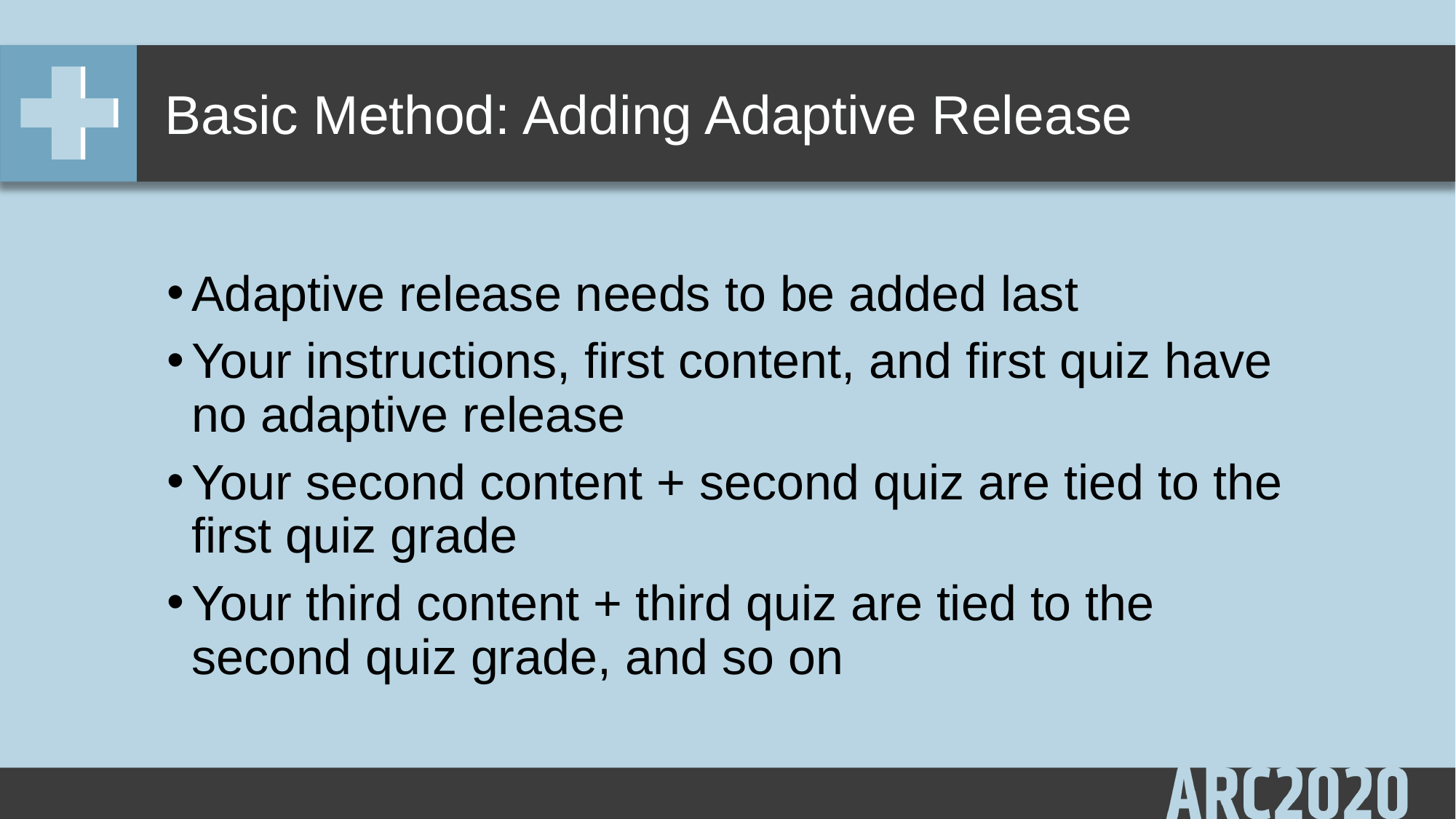

# Basic Method: Adding Adaptive Release
Adaptive release needs to be added last
Your instructions, first content, and first quiz have no adaptive release
Your second content + second quiz are tied to the first quiz grade
Your third content + third quiz are tied to the second quiz grade, and so on